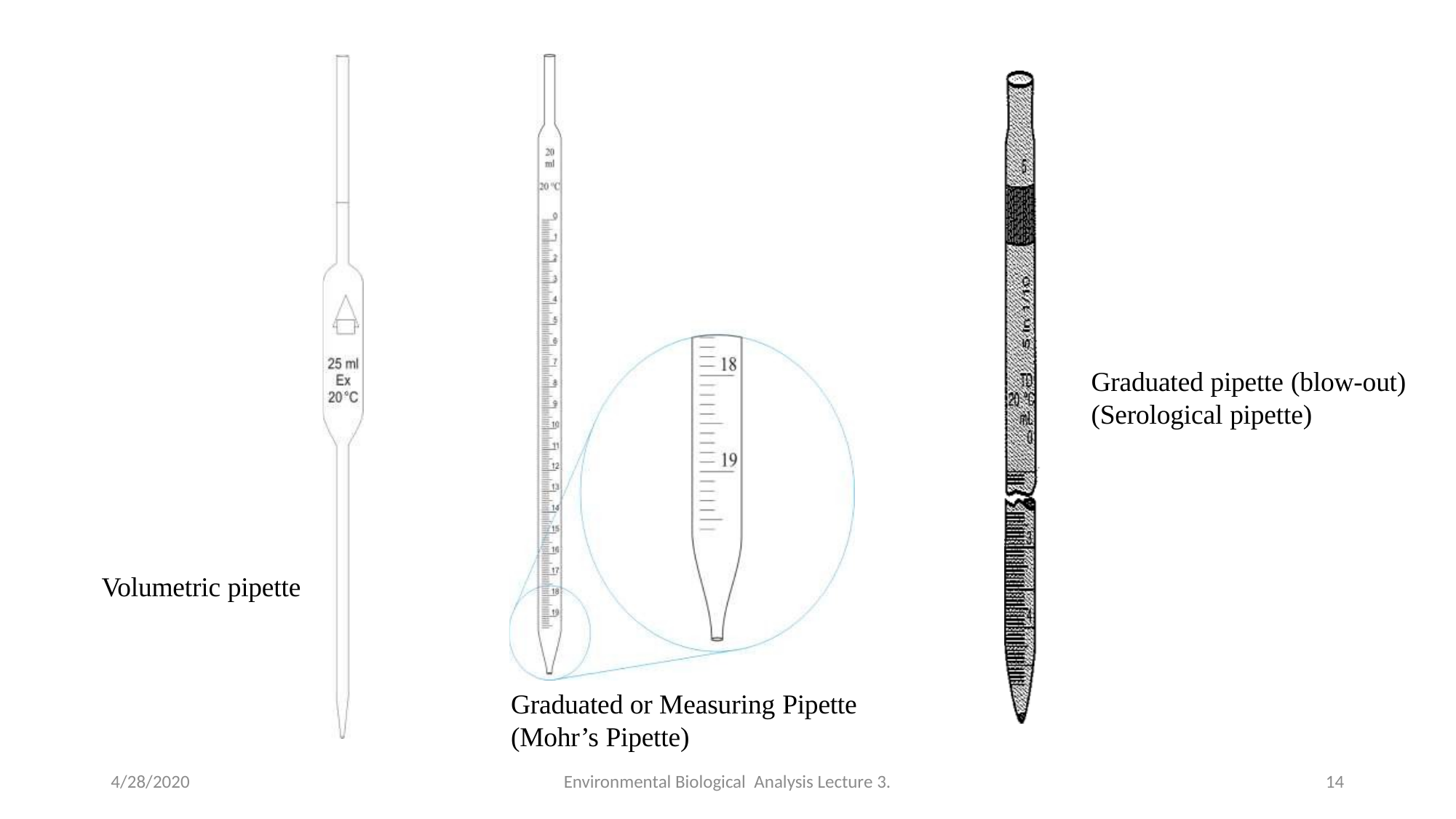

Graduated pipette (blow-out)
(Serological pipette)
Volumetric pipette
Graduated or Measuring Pipette
(Mohr’s Pipette)
4/28/2020
Environmental Biological  Analysis Lecture 3.
14